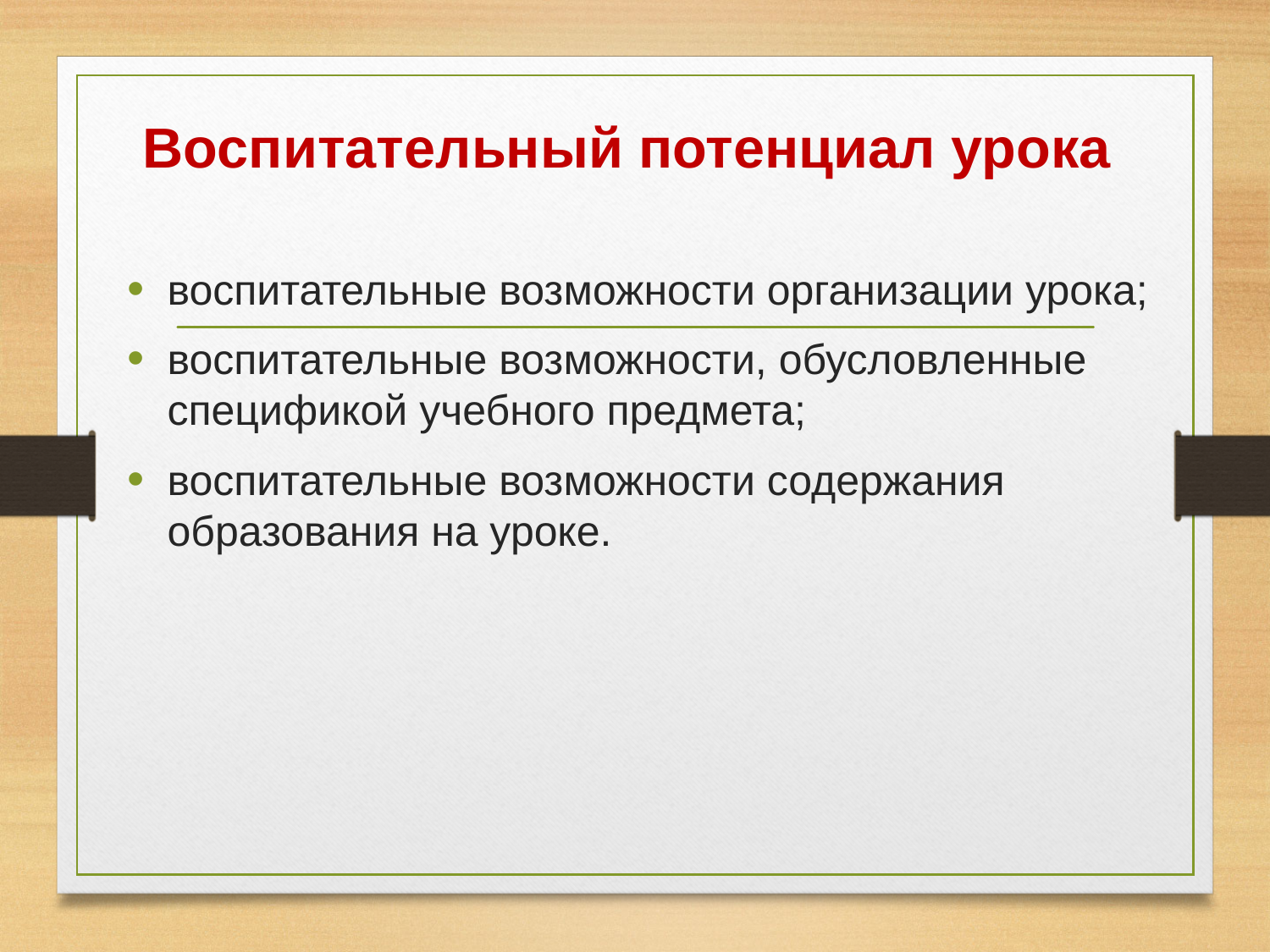

# Воспитательный потенциал урока
воспитательные возможности организации урока;
воспитательные возможности, обусловленные спецификой учебного предмета;
воспитательные возможности содержания образования на уроке.